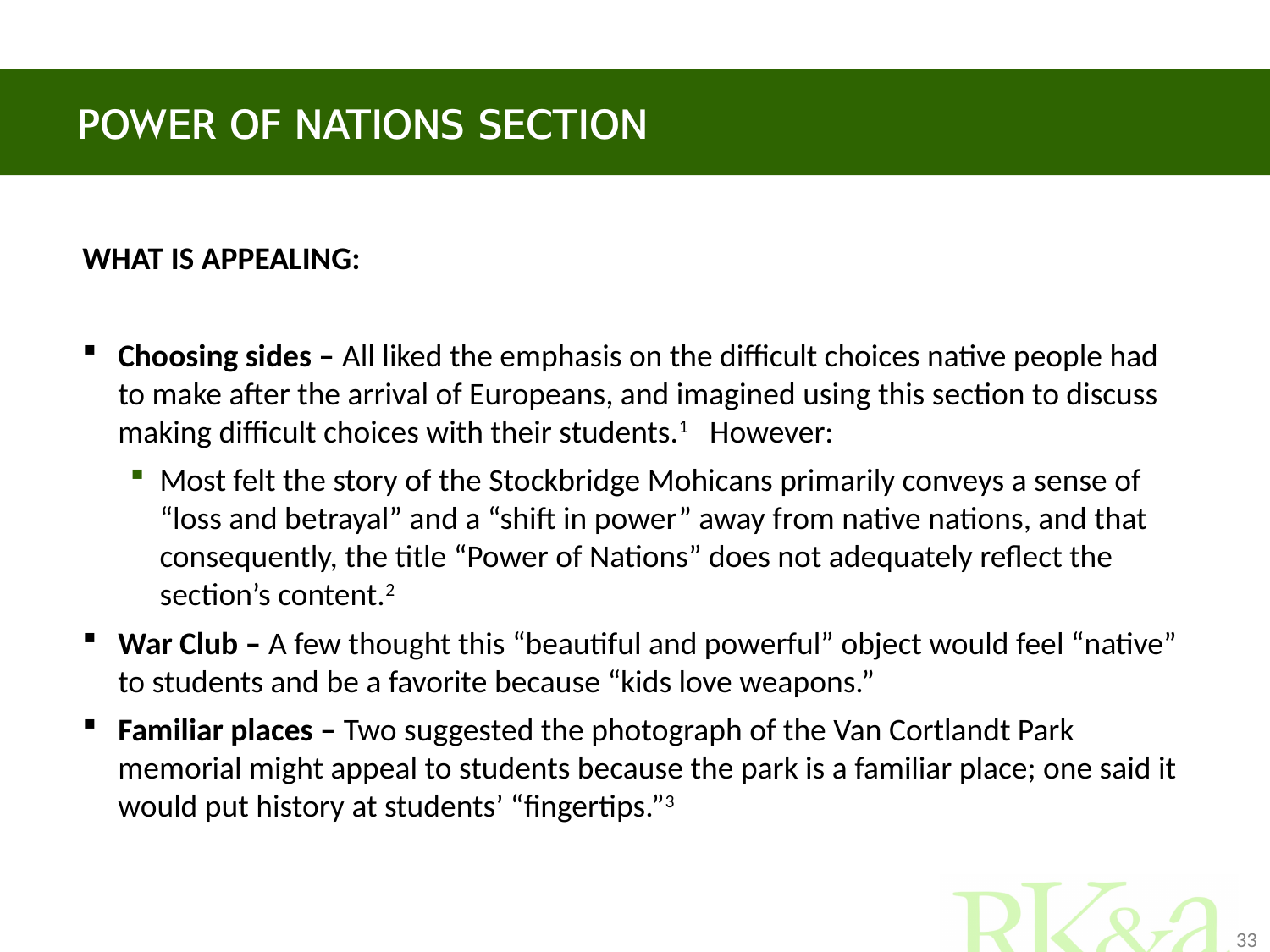

# Power of nations section
WHAT IS APPEALING:

Choosing sides – All liked the emphasis on the difficult choices native people had to make after the arrival of Europeans, and imagined using this section to discuss making difficult choices with their students.1   However:
Most felt the story of the Stockbridge Mohicans primarily conveys a sense of “loss and betrayal” and a “shift in power” away from native nations, and that consequently, the title “Power of Nations” does not adequately reflect the section’s content.2
War Club – A few thought this “beautiful and powerful” object would feel “native” to students and be a favorite because “kids love weapons.”
Familiar places – Two suggested the photograph of the Van Cortlandt Park memorial might appeal to students because the park is a familiar place; one said it would put history at students’ “fingertips.”3

33